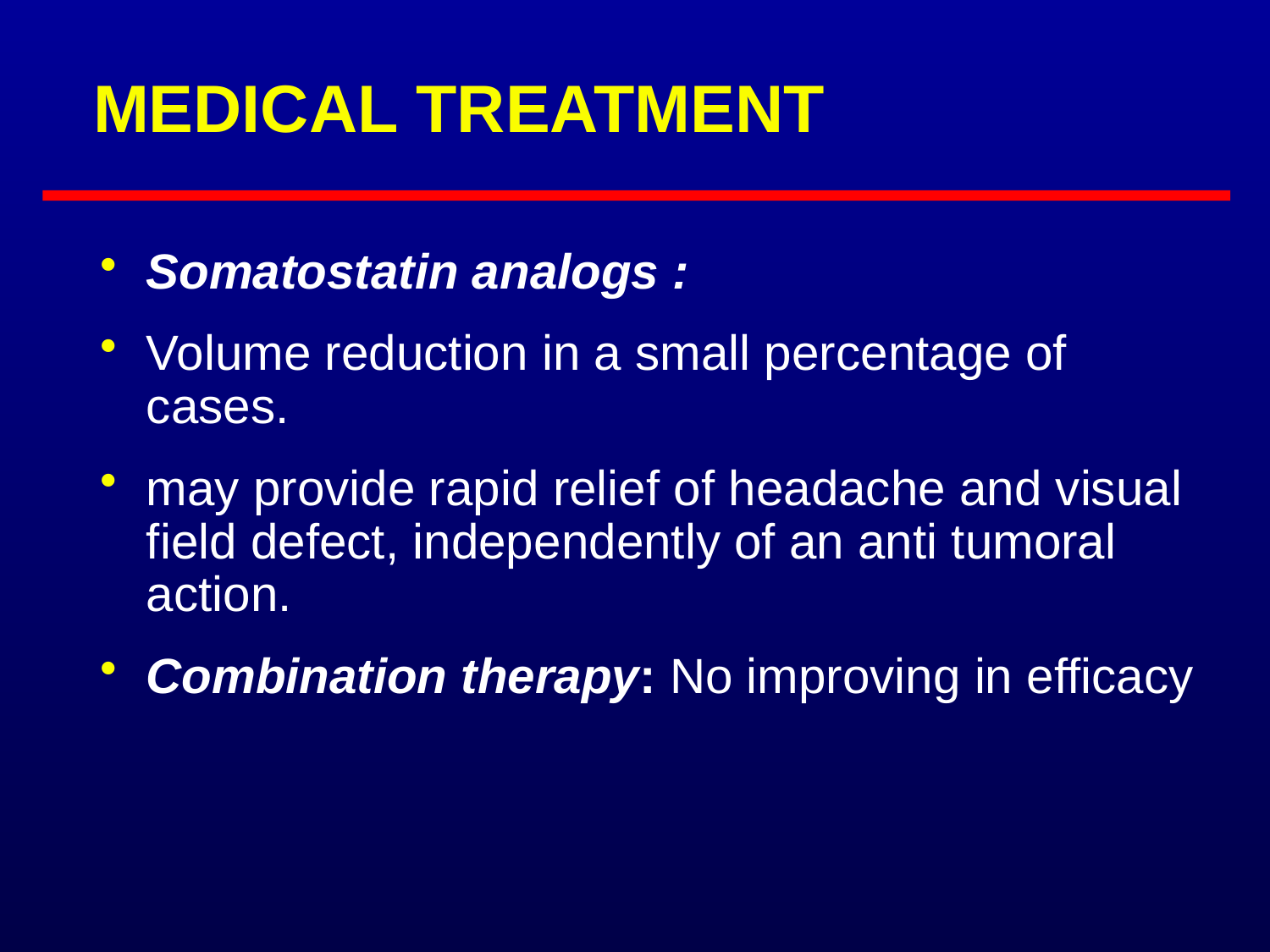

# MEDICAL TREATMENT
Somatostatin analogs :
Volume reduction in a small percentage of cases.
may provide rapid relief of headache and visual field defect, independently of an anti tumoral action.
Combination therapy: No improving in efficacy